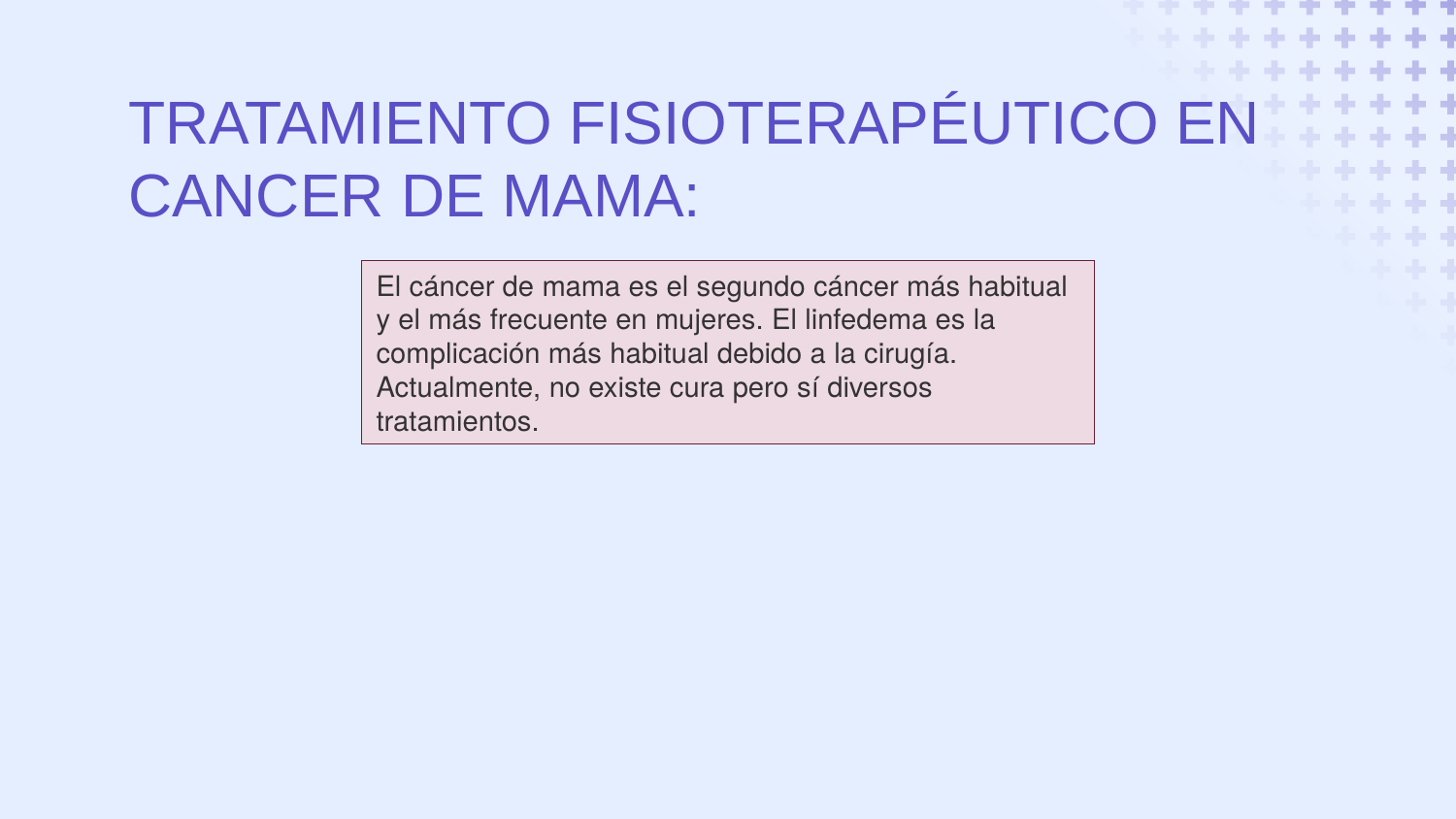

# TRATAMIENTO FISIOTERAPÉUTICO EN CANCER DE MAMA:
El cáncer de mama es el segundo cáncer más habitual y el más frecuente en mujeres. El linfedema es la complicación más habitual debido a la cirugía. Actualmente, no existe cura pero sí diversos tratamientos.